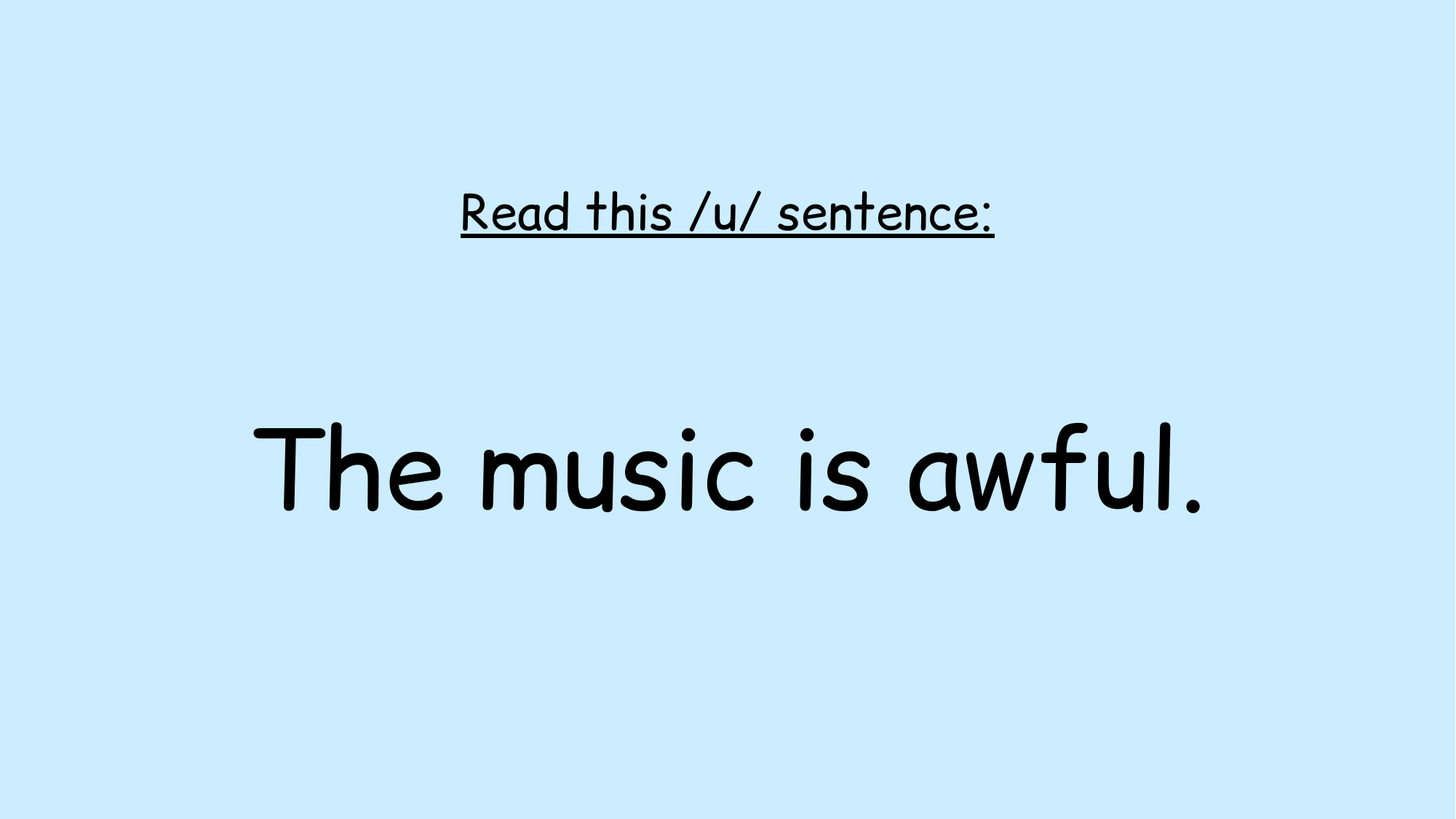

Read this /u/ sentence:

The music is awful.